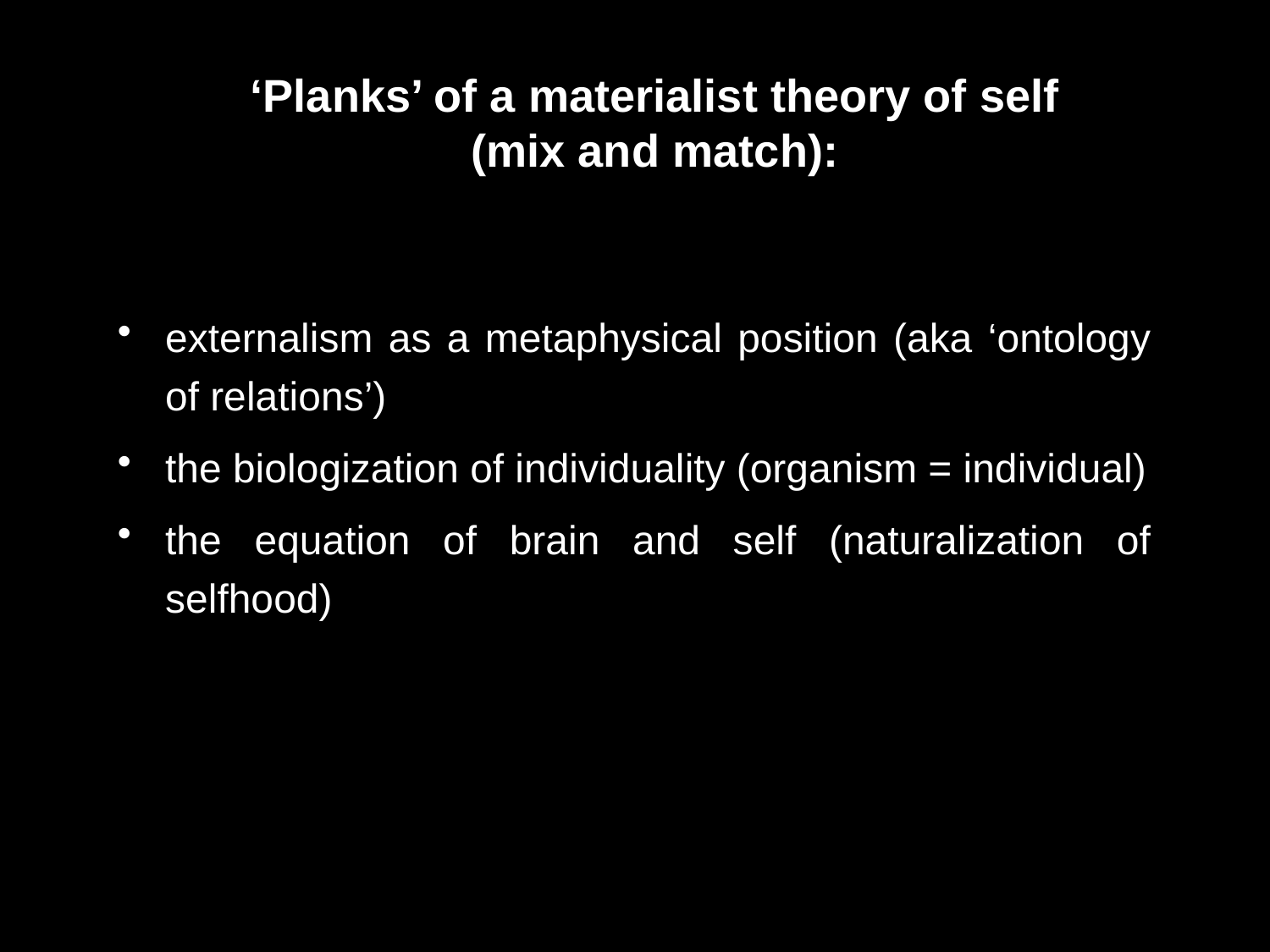

# ‘Planks’ of a materialist theory of self (mix and match):
externalism as a metaphysical position (aka ‘ontology of relations’)
the biologization of individuality (organism = individual)
the equation of brain and self (naturalization of selfhood)